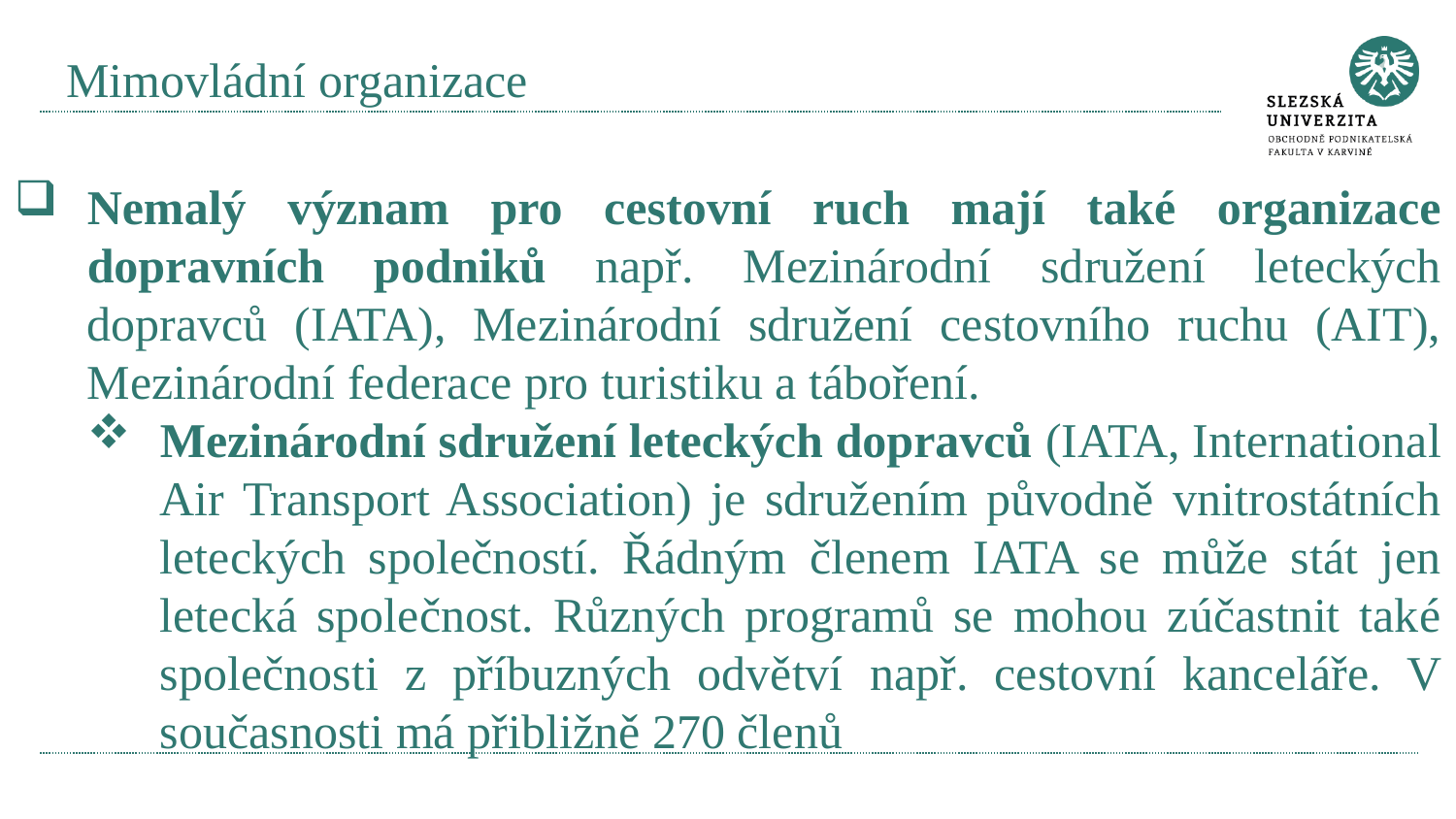

# Mimovládní organizace
Nemalý význam pro cestovní ruch mají také organizace dopravních podniků např. Mezinárodní sdružení leteckých dopravců (IATA), Mezinárodní sdružení cestovního ruchu (AIT), Mezinárodní federace pro turistiku a táboření.
Mezinárodní sdružení leteckých dopravců (IATA, International Air Transport Association) je sdružením původně vnitrostátních leteckých společností. Řádným členem IATA se může stát jen letecká společnost. Různých programů se mohou zúčastnit také společnosti z příbuzných odvětví např. cestovní kanceláře. V současnosti má přibližně 270 členů